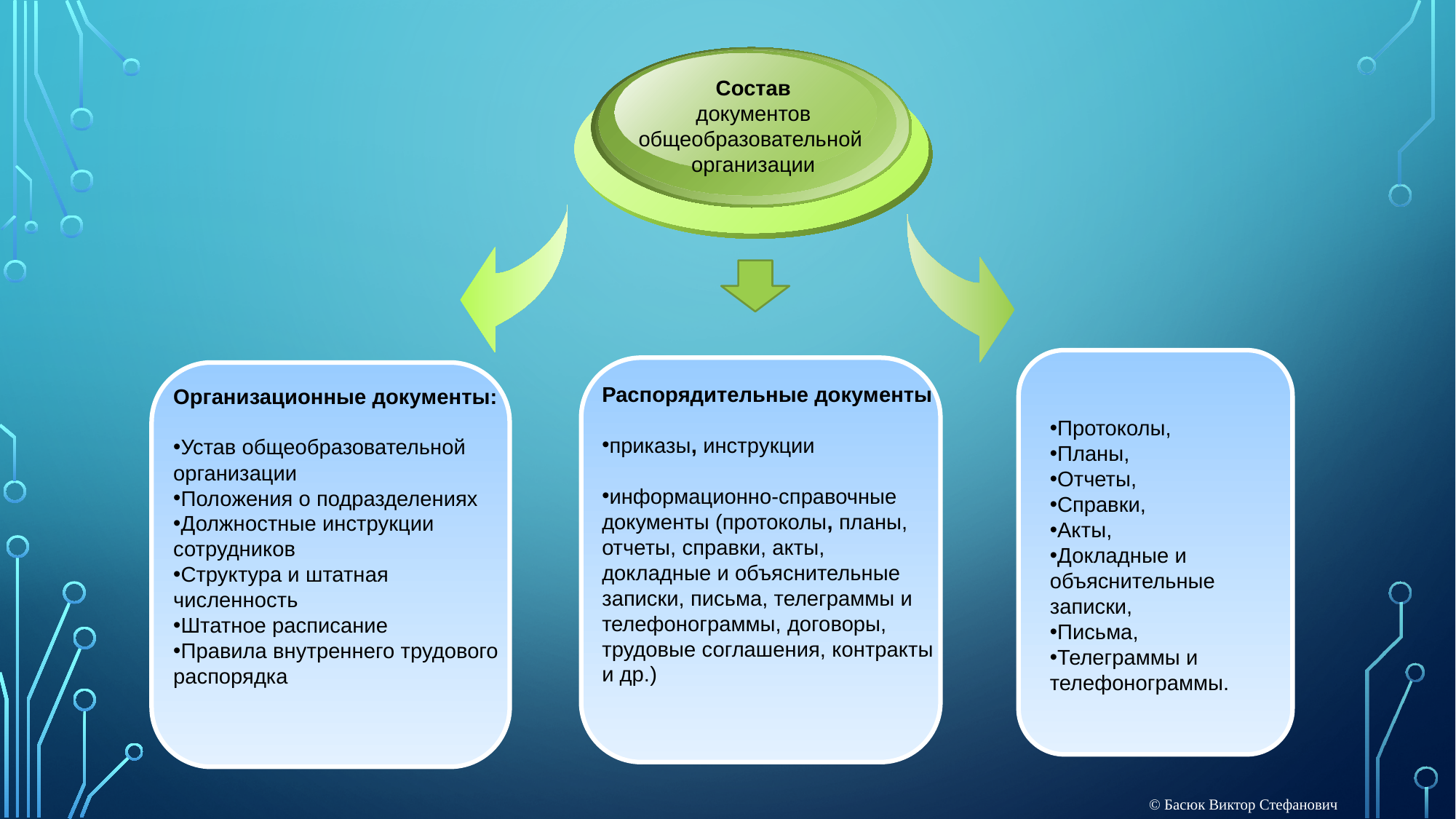

Состав
документов общеобразовательной
организации

Распорядительные документы

приказы, инструкции

информационно-справочные документы (протоколы, планы, отчеты, справки, акты, докладные и объяснительные записки, письма, телеграммы и телефонограммы, договоры, трудовые соглашения, контракты и др.)
Организационные документы:

Устав общеобразовательной организации
Положения о подразделениях
Должностные инструкции сотрудников
Структура и штатная численность
Штатное расписание
Правила внутреннего трудового распорядка
Протоколы,
Планы,
Отчеты,
Справки,
Акты,
Докладные и объяснительные записки,
Письма,
Телеграммы и телефонограммы.
© Басюк Виктор Стефанович